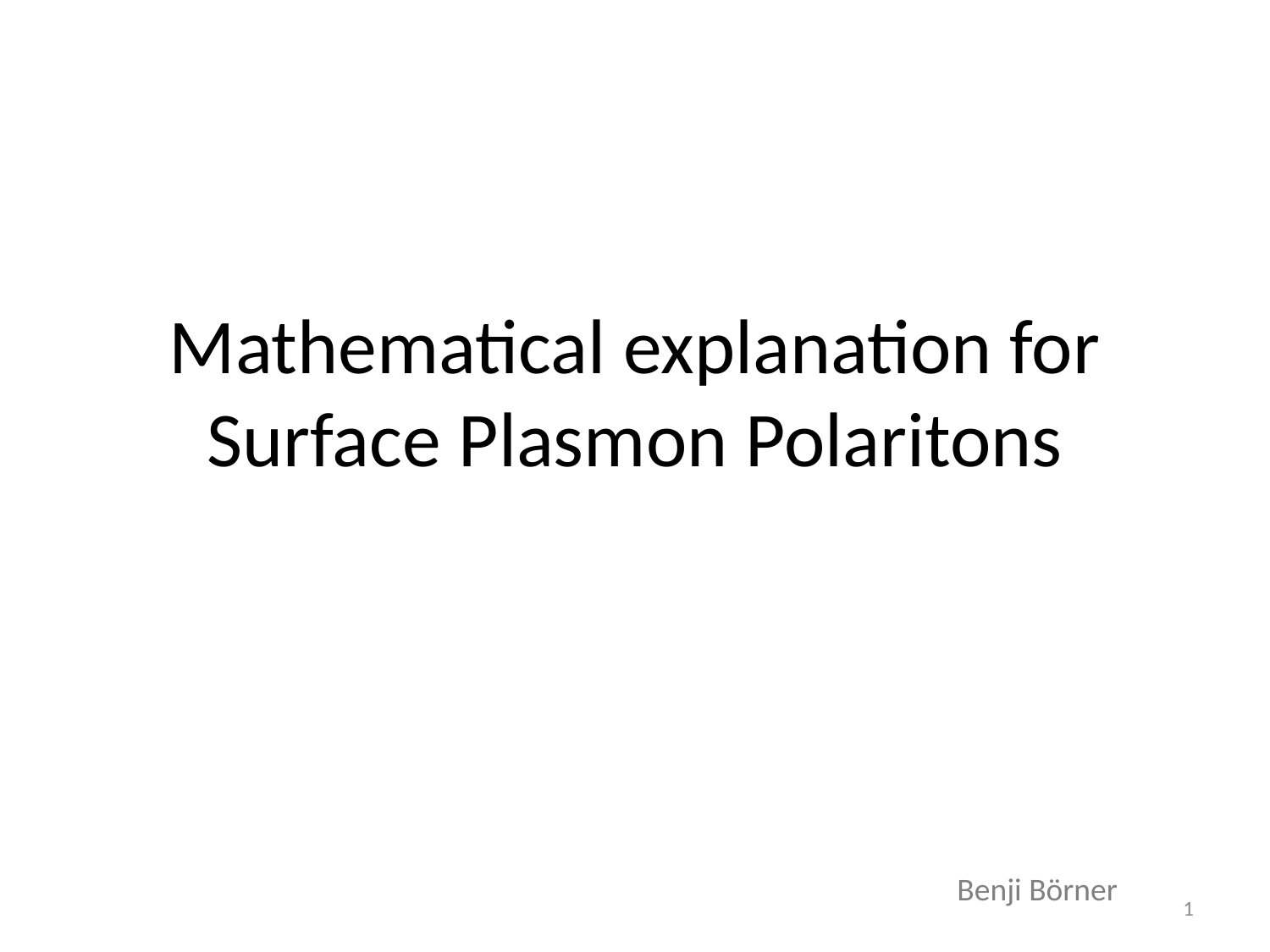

# Mathematical explanation for Surface Plasmon Polaritons
Benji Börner
1